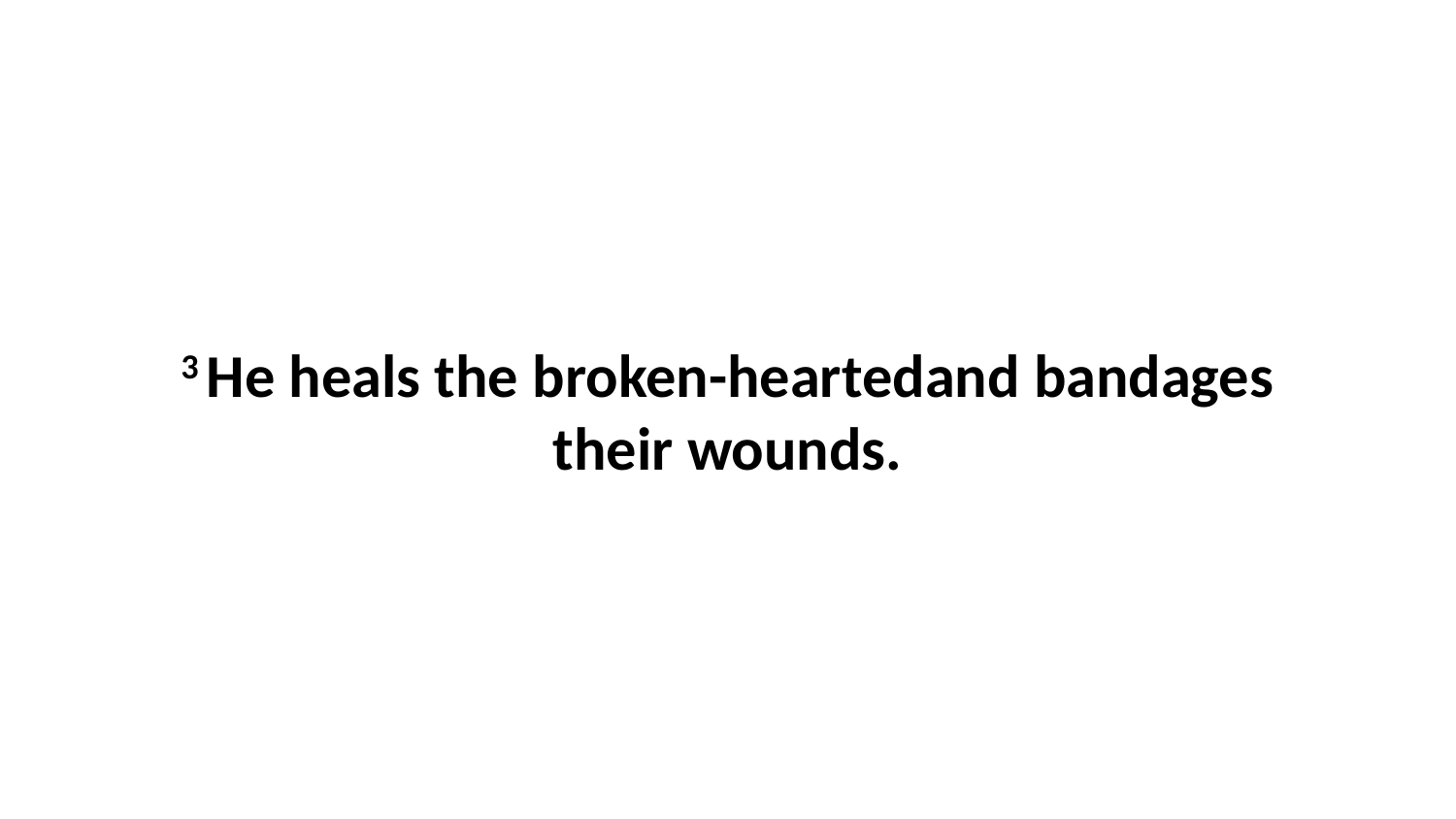

3 He heals the broken-heartedand bandages their wounds.